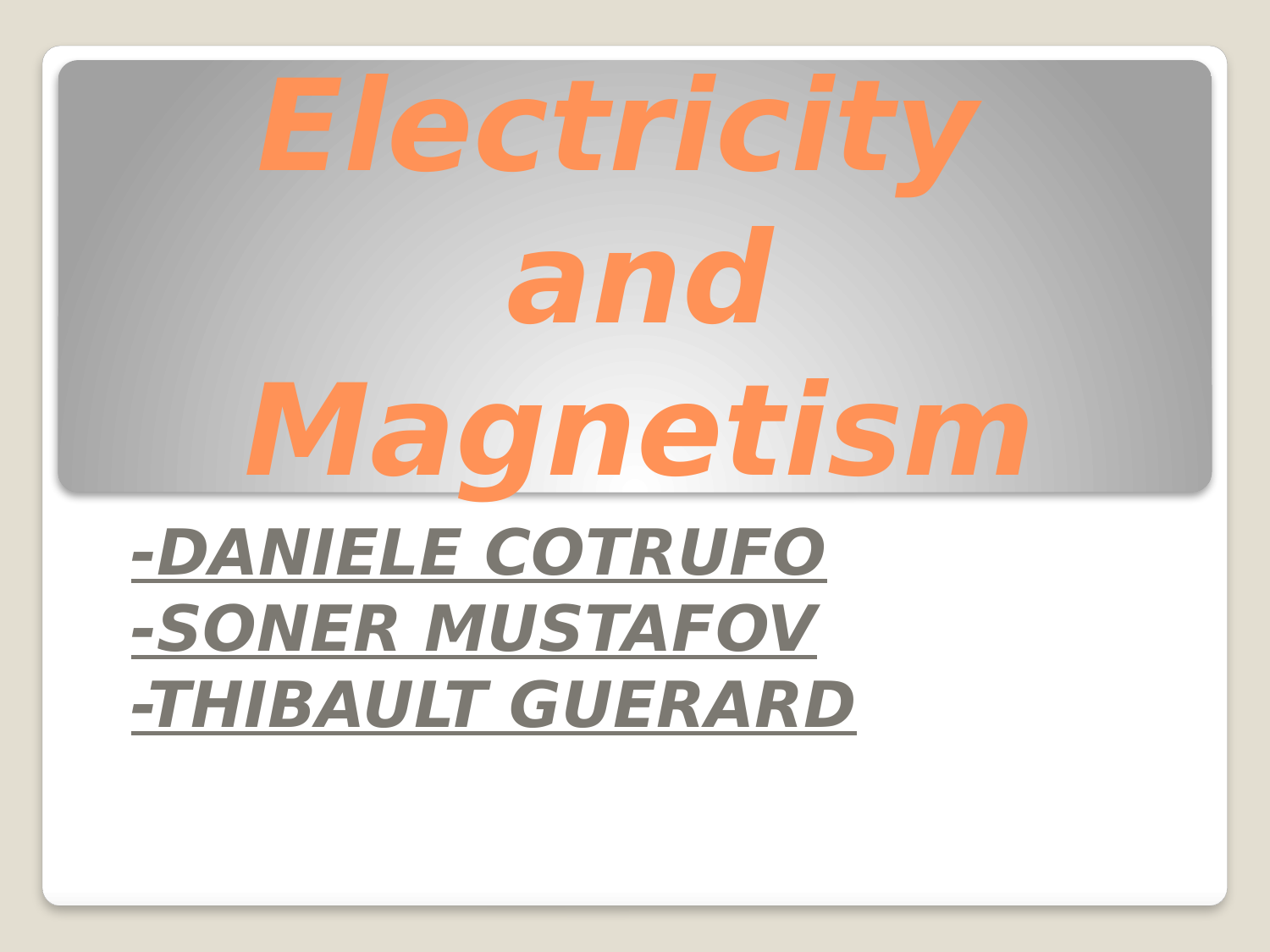

# Electricity and Magnetism
-DANIELE COTRUFO
-SONER MUSTAFOV
-THIBAULT GUERARD